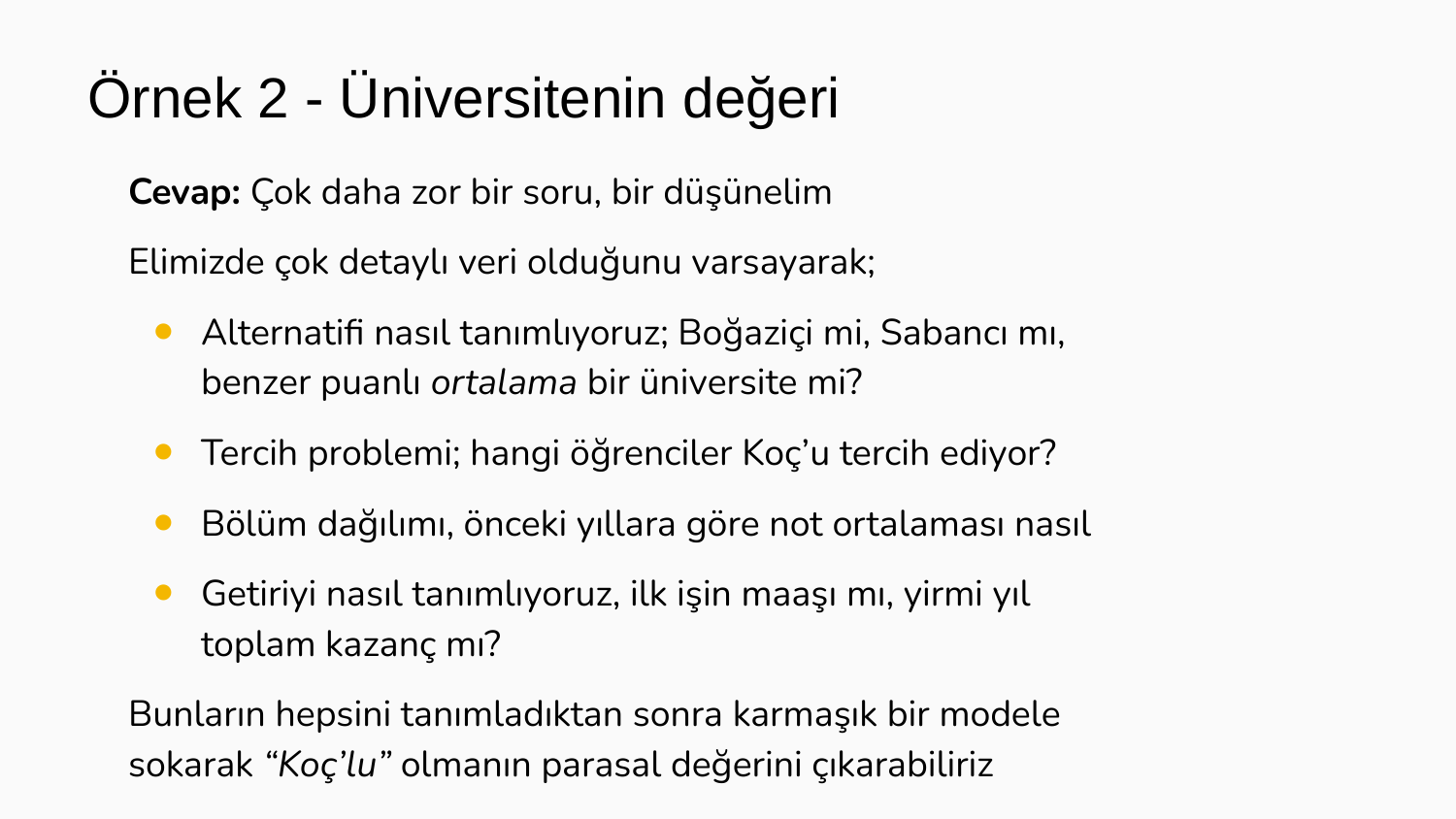

Örnek 2 - Üniversitenin değeri
Cevap: Çok daha zor bir soru, bir düşünelim
Elimizde çok detaylı veri olduğunu varsayarak;
Alternatifi nasıl tanımlıyoruz; Boğaziçi mi, Sabancı mı, benzer puanlı ortalama bir üniversite mi?
Tercih problemi; hangi öğrenciler Koç’u tercih ediyor?
Bölüm dağılımı, önceki yıllara göre not ortalaması nasıl
Getiriyi nasıl tanımlıyoruz, ilk işin maaşı mı, yirmi yıl toplam kazanç mı?
Bunların hepsini tanımladıktan sonra karmaşık bir modele sokarak “Koç’lu” olmanın parasal değerini çıkarabiliriz